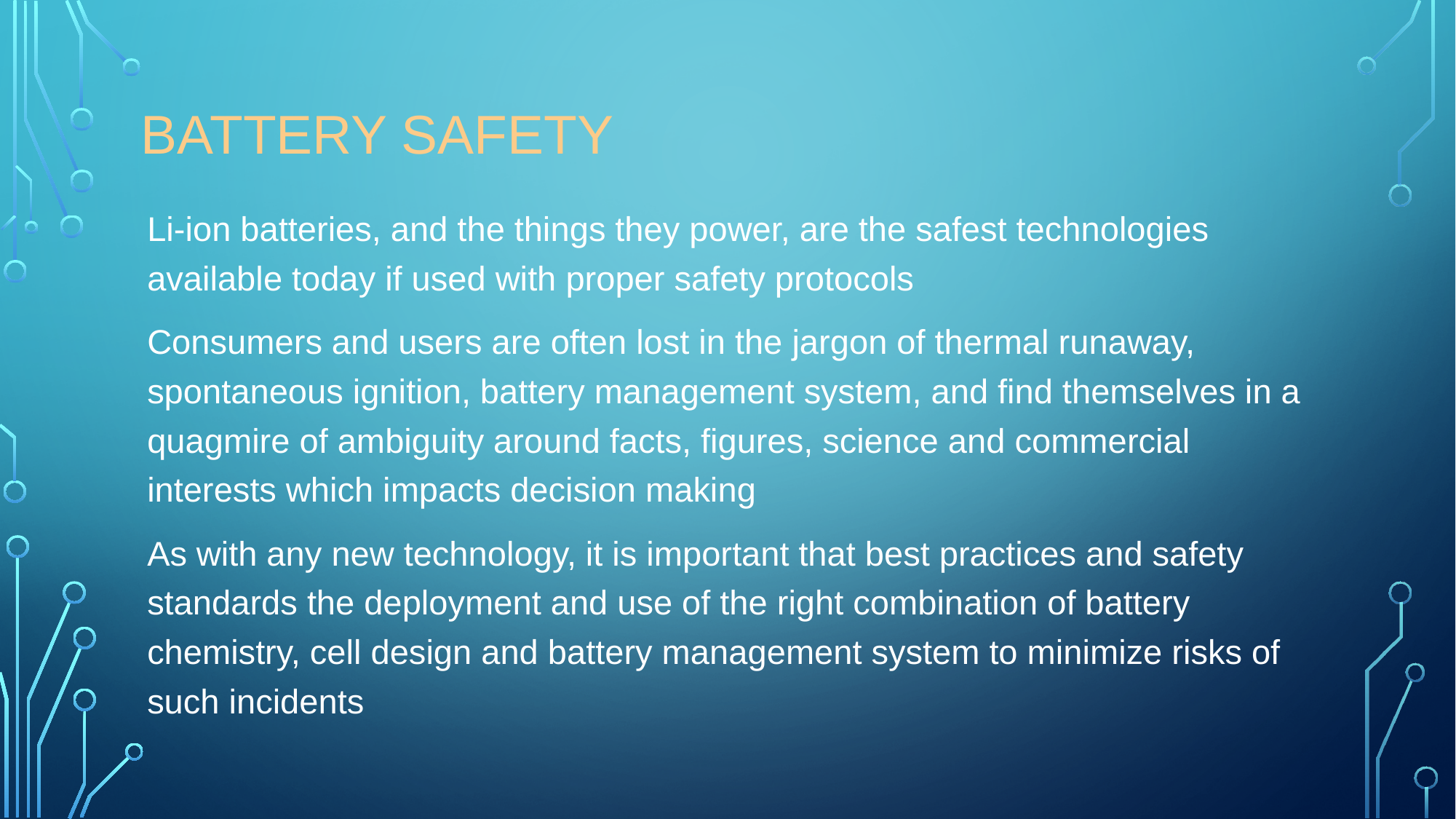

# Battery Safety
Li-ion batteries, and the things they power, are the safest technologies available today if used with proper safety protocols
Consumers and users are often lost in the jargon of thermal runaway, spontaneous ignition, battery management system, and find themselves in a quagmire of ambiguity around facts, figures, science and commercial interests which impacts decision making
As with any new technology, it is important that best practices and safety standards the deployment and use of the right combination of battery chemistry, cell design and battery management system to minimize risks of such incidents